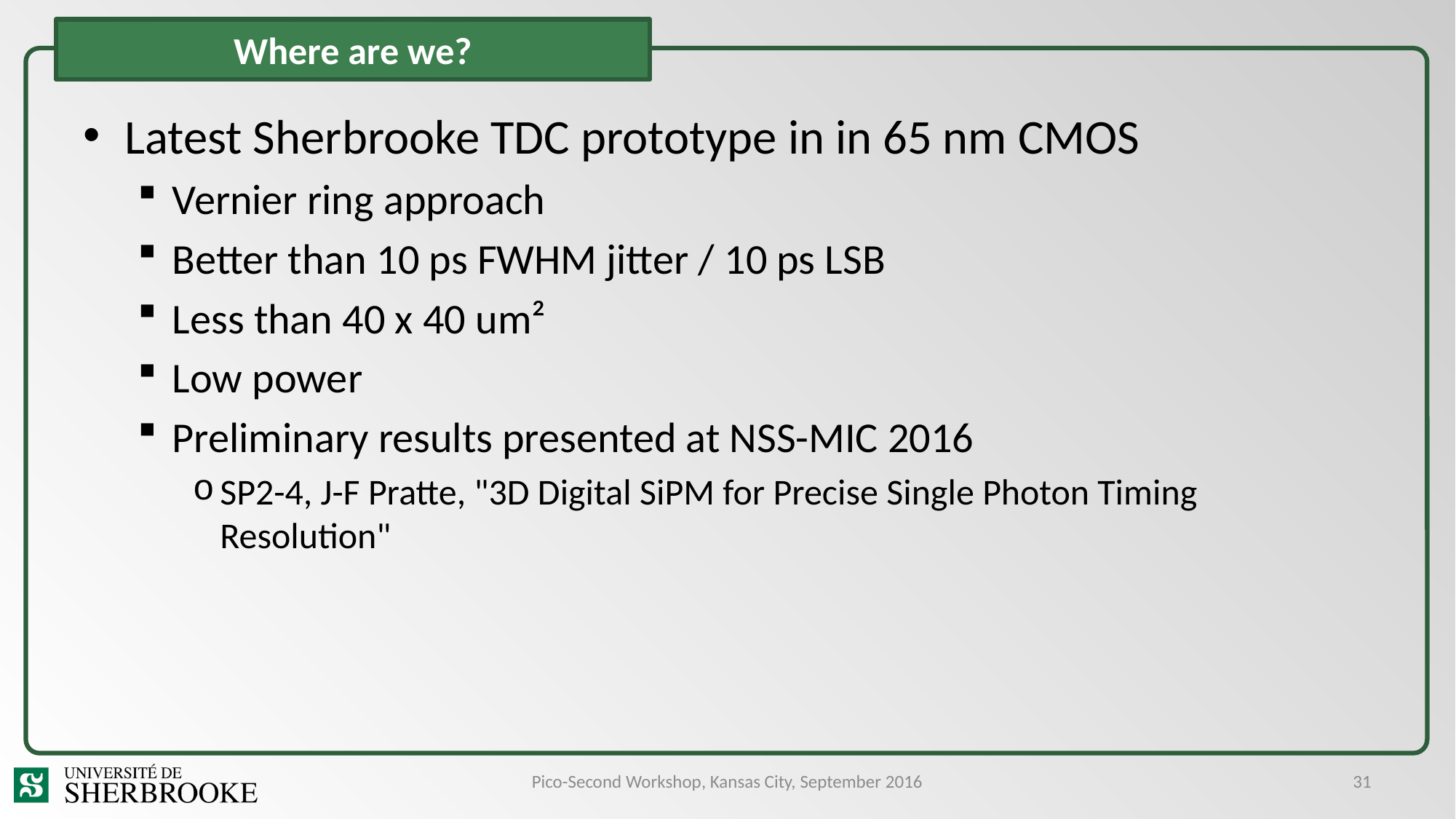

# Where are we?
Latest Sherbrooke TDC prototype in in 65 nm CMOS
Vernier ring approach
Better than 10 ps FWHM jitter / 10 ps LSB
Less than 40 x 40 um²
Low power
Preliminary results presented at NSS-MIC 2016
SP2-4, J-F Pratte, "3D Digital SiPM for Precise Single Photon Timing Resolution"
Pico-Second Workshop, Kansas City, September 2016
31